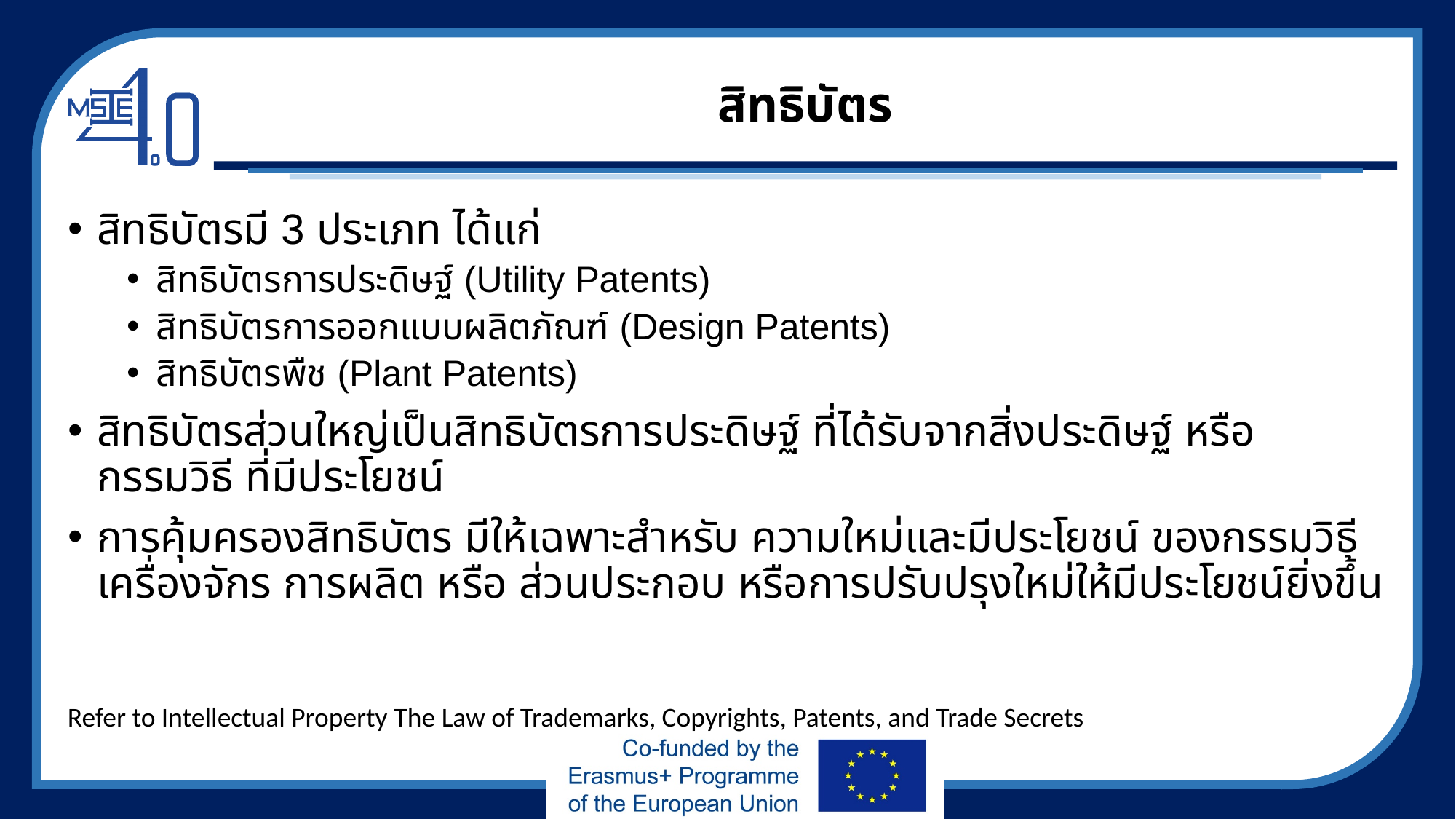

# สิทธิบัตร
สิทธิบัตรมี 3 ประเภท ได้แก่
สิทธิบัตรการประดิษฐ์ (Utility Patents)
สิทธิบัตรการออกแบบผลิตภัณฑ์ (Design Patents)
สิทธิบัตรพืช (Plant Patents)
สิทธิบัตรส่วนใหญ่เป็นสิทธิบัตรการประดิษฐ์ ที่ได้รับจากสิ่งประดิษฐ์ หรือกรรมวิธี ที่มีประโยชน์
การคุ้มครองสิทธิบัตร มีให้เฉพาะสำหรับ ความใหม่และมีประโยชน์ ของกรรมวิธี เครื่องจักร การผลิต หรือ ส่วนประกอบ หรือการปรับปรุงใหม่ให้มีประโยชน์ยิ่งขึ้น
Refer to Intellectual Property The Law of Trademarks, Copyrights, Patents, and Trade Secrets